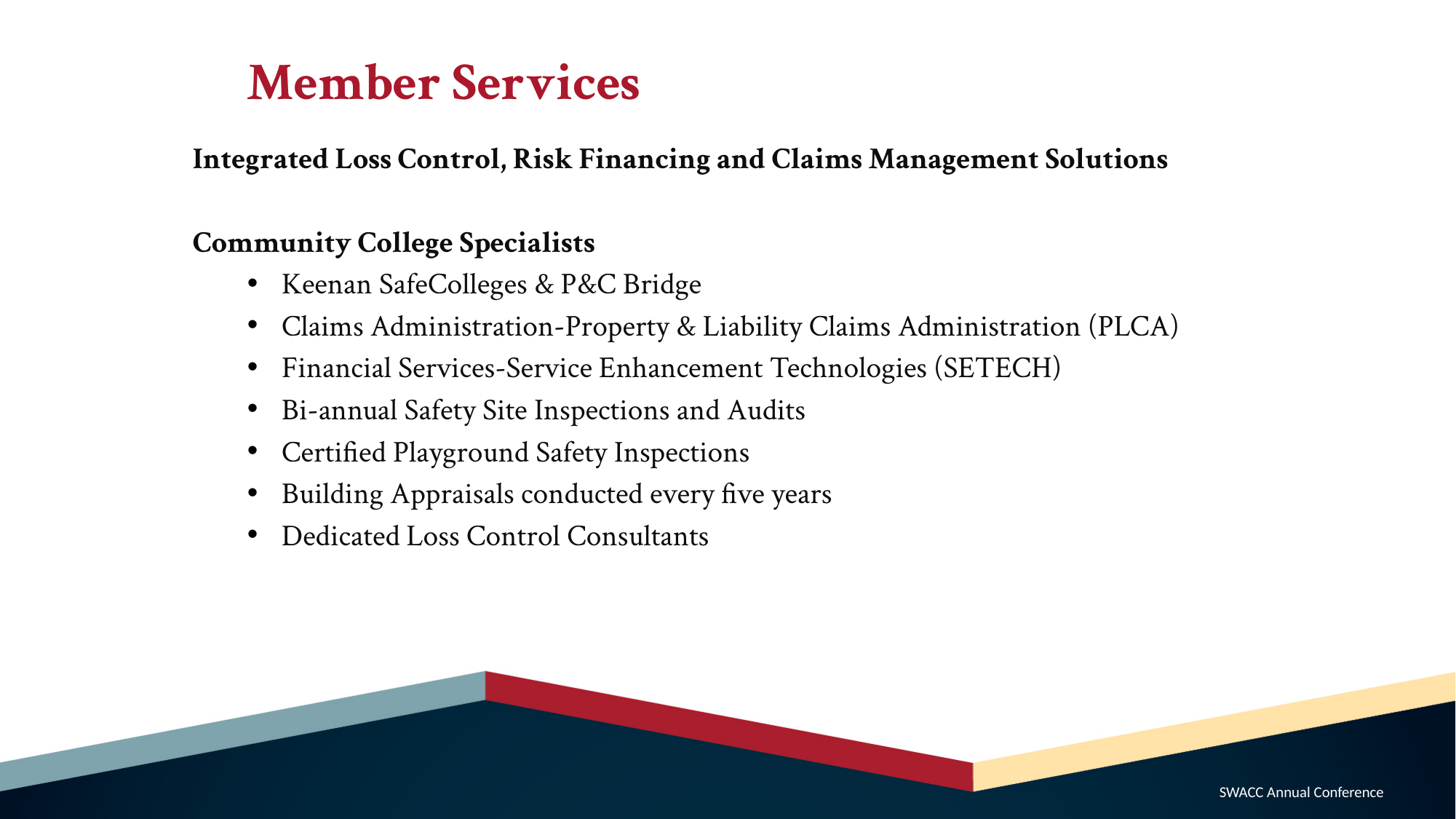

# Member Services
Integrated Loss Control, Risk Financing and Claims Management Solutions

Community College Specialists
Keenan SafeColleges & P&C Bridge
Claims Administration-Property & Liability Claims Administration (PLCA)
Financial Services-Service Enhancement Technologies (SETECH)
Bi-annual Safety Site Inspections and Audits
Certified Playground Safety Inspections
Building Appraisals conducted every five years
Dedicated Loss Control Consultants